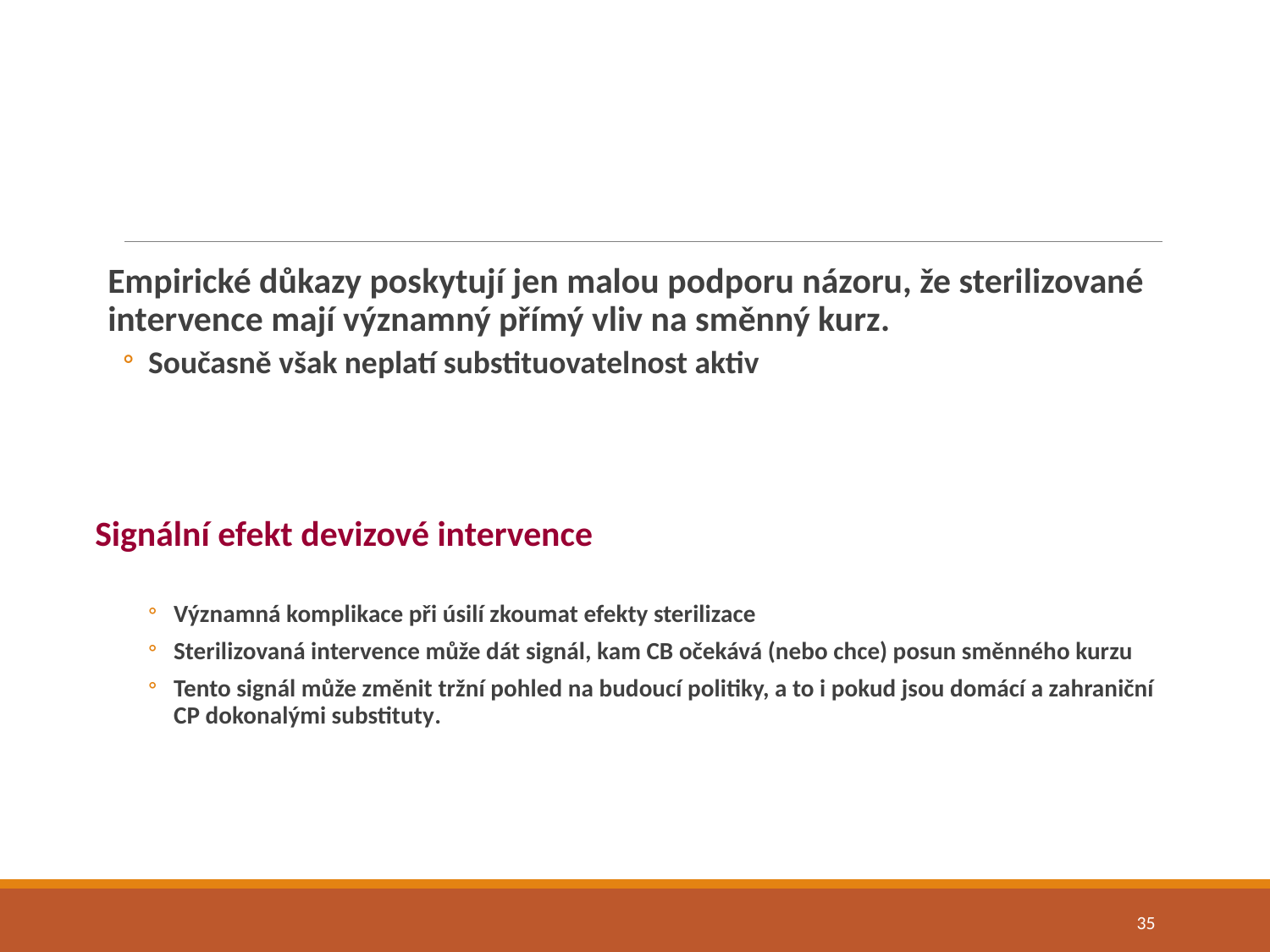

Empirické důkazy poskytují jen malou podporu názoru, že sterilizované intervence mají významný přímý vliv na směnný kurz.
Současně však neplatí substituovatelnost aktiv

Signální efekt devizové intervence

Významná komplikace při úsilí zkoumat efekty sterilizace
Sterilizovaná intervence může dát signál, kam CB očekává (nebo chce) posun směnného kurzu
Tento signál může změnit tržní pohled na budoucí politiky, a to i pokud jsou domácí a zahraniční CP dokonalými substituty.

35